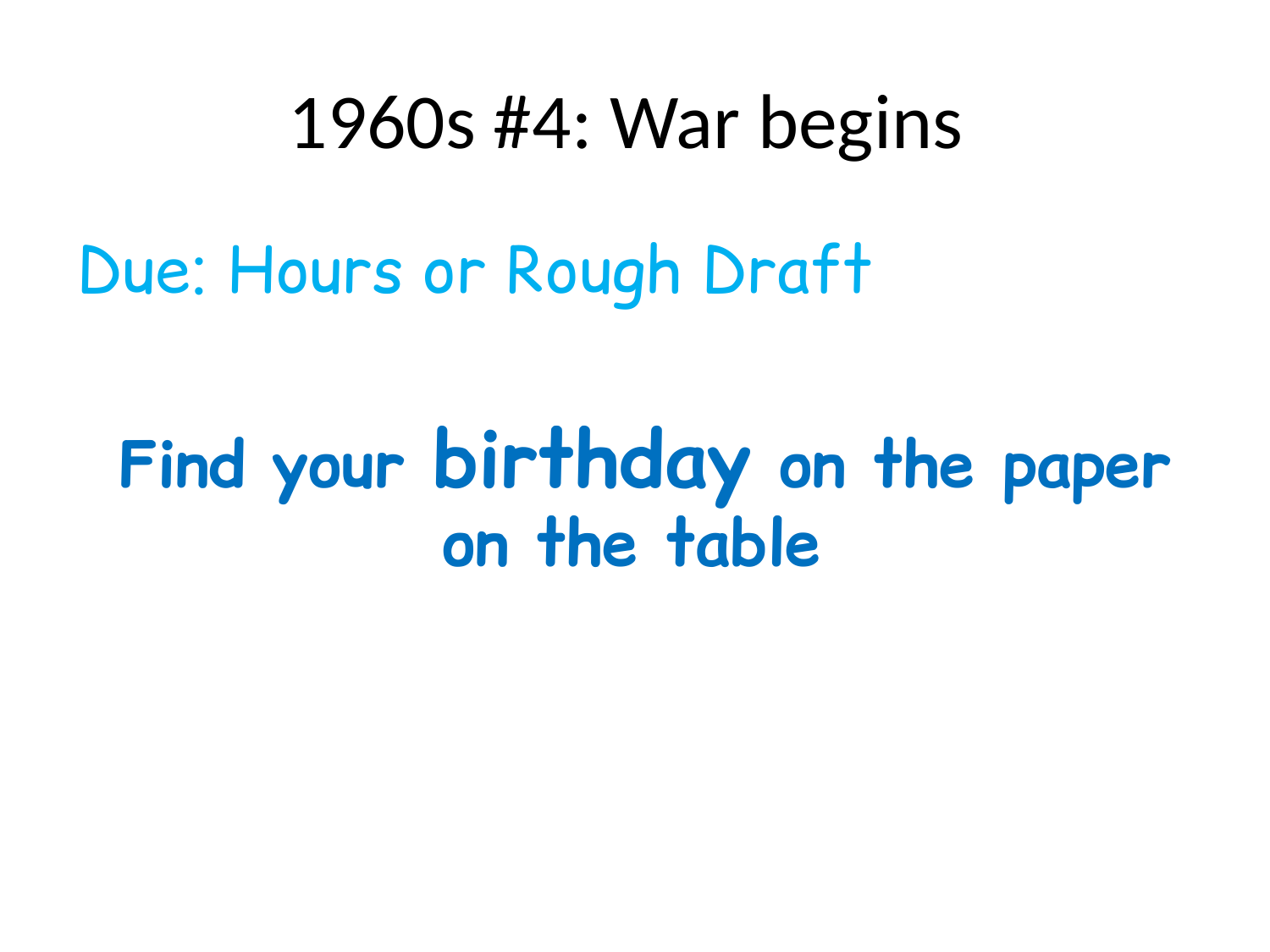

# 1960s #4: War begins
Due: Hours or Rough Draft

Find your birthday on the paper on the table